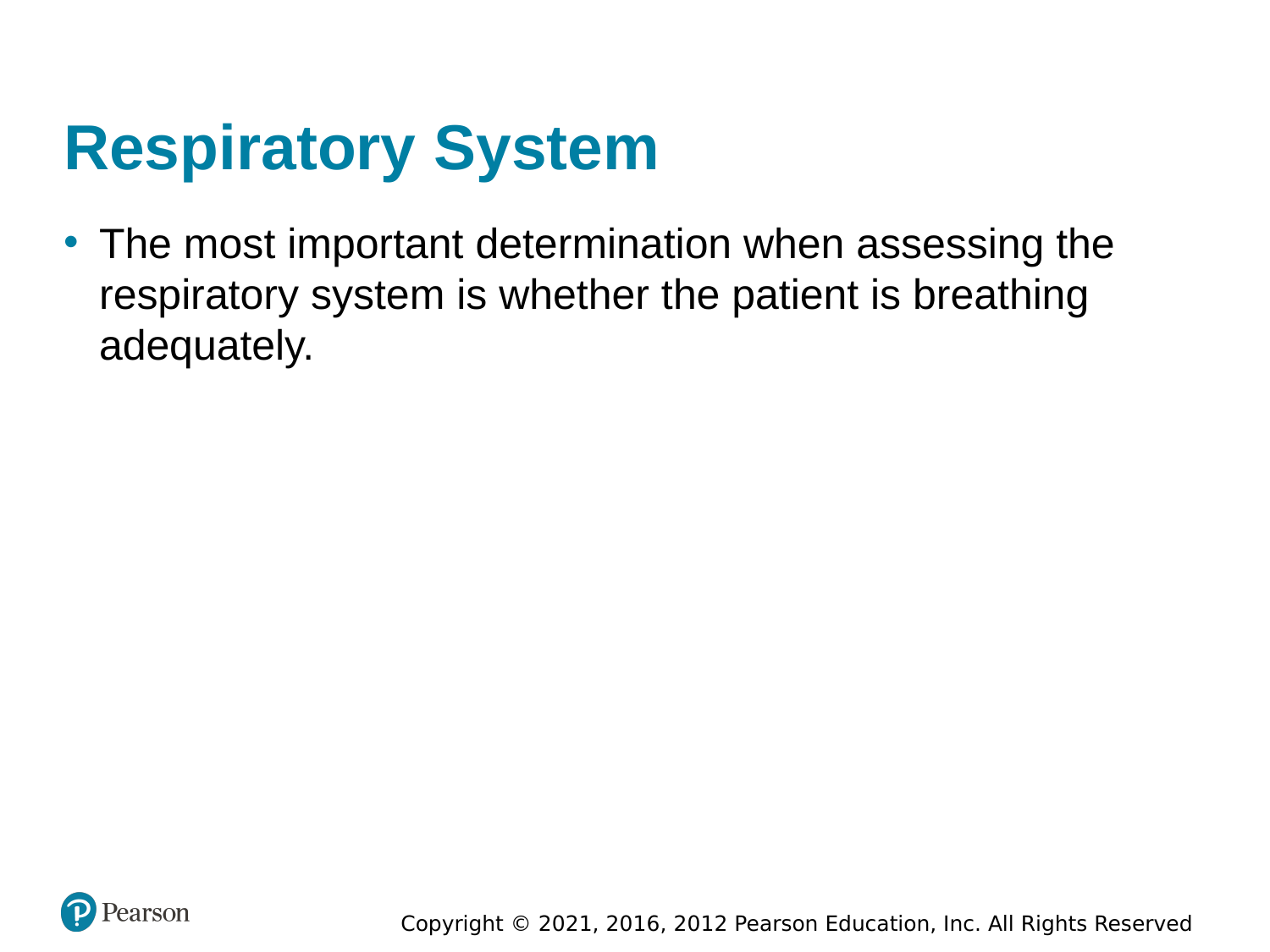

# Respiratory System
The most important determination when assessing the respiratory system is whether the patient is breathing adequately.